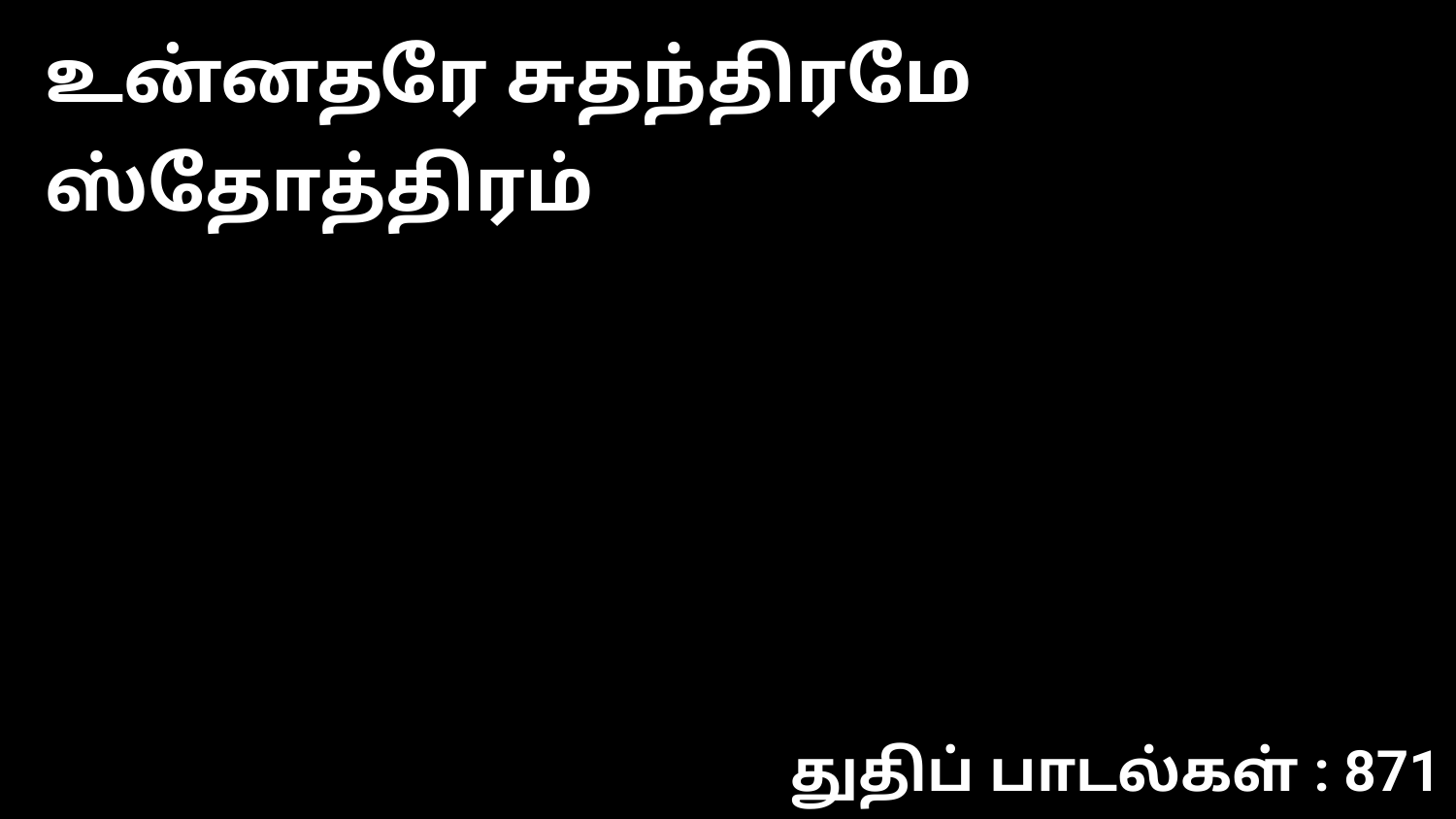

உன்னதரே சுதந்திரமே ஸ்தோத்திரம்
துதிப் பாடல்கள் : 871